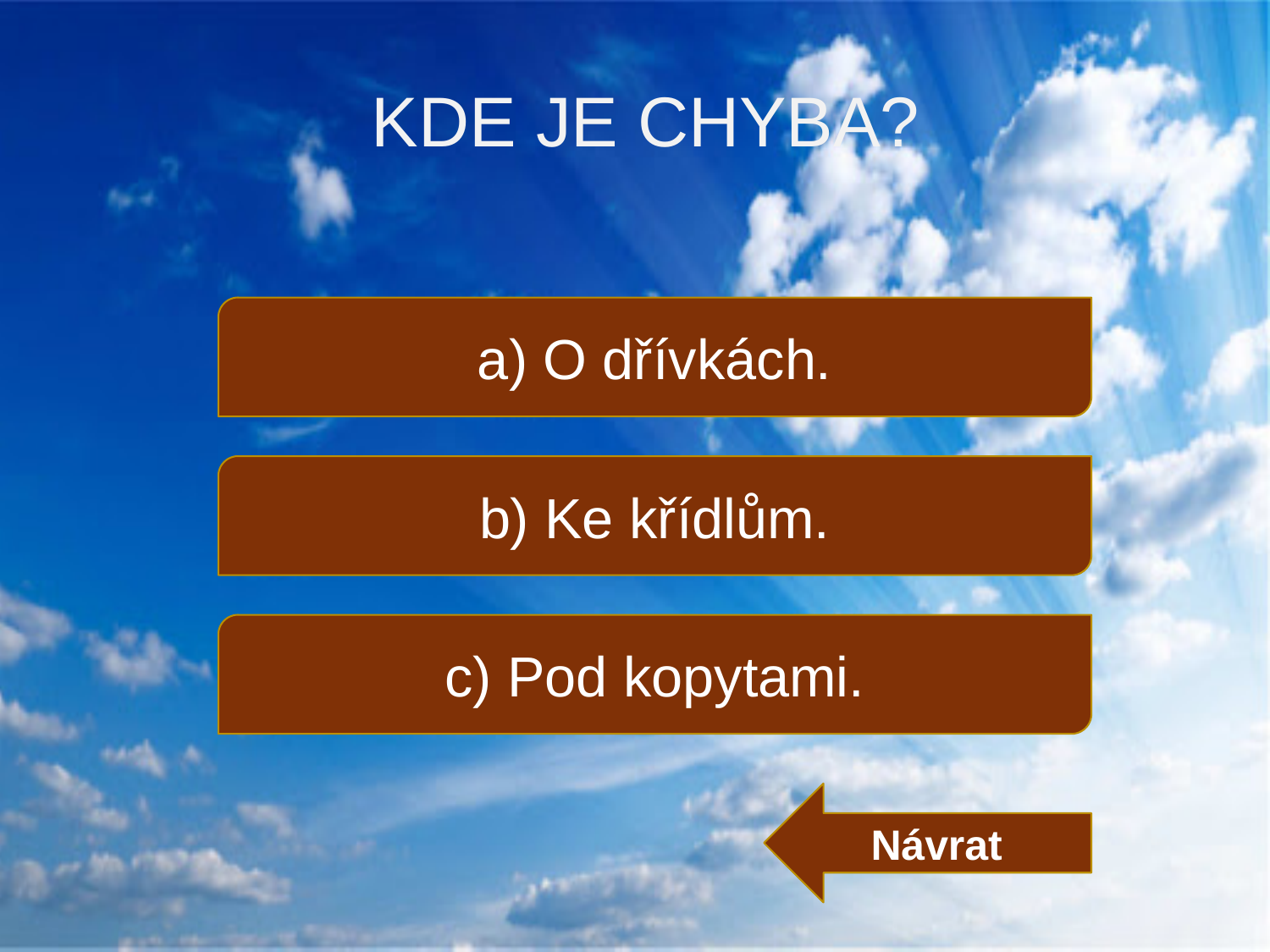

# Kde je chyba?
a) O dřívkách.
b) Ke křídlům.
c) Pod kopytami.
Návrat